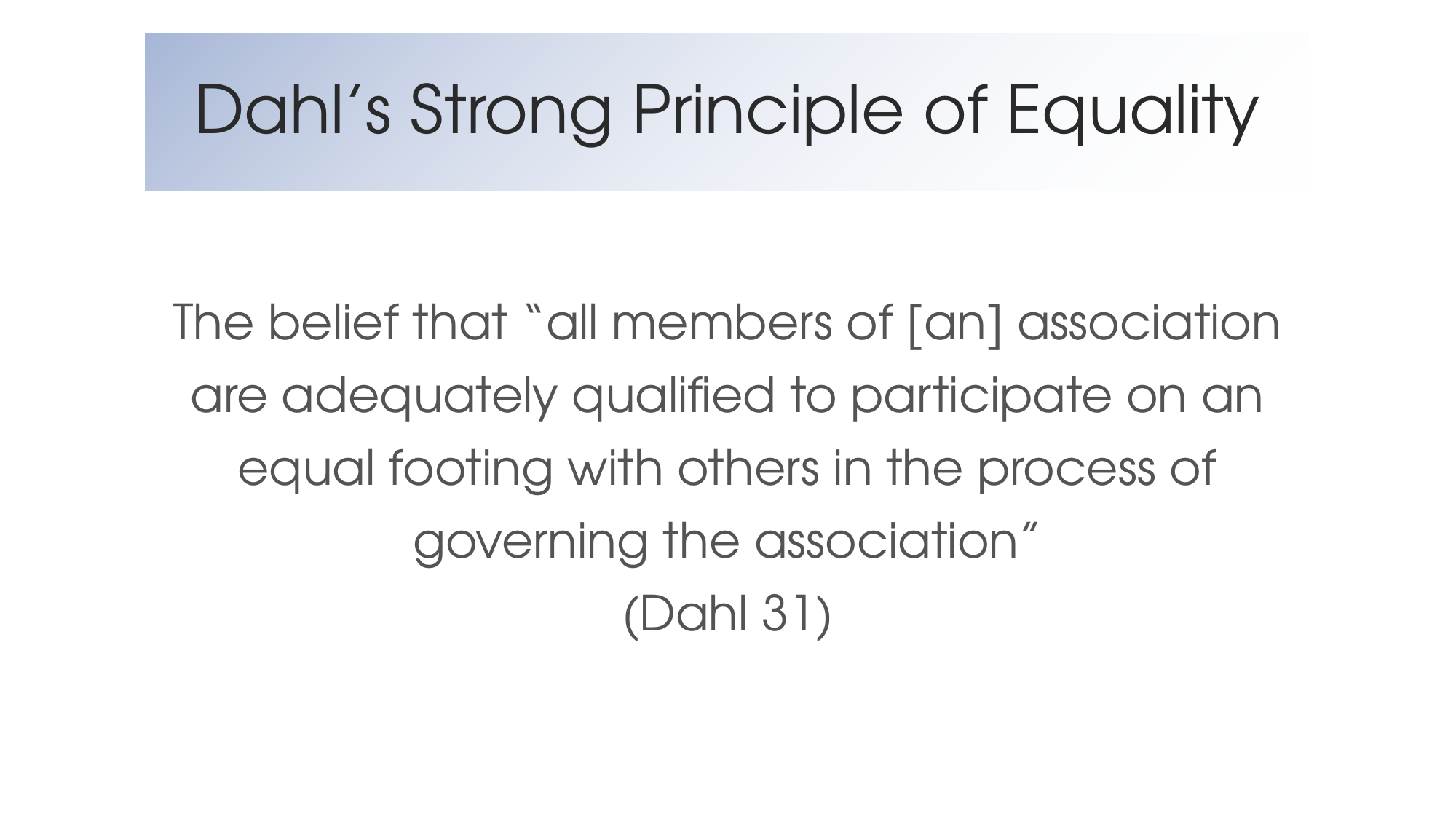

# Dahl’s Strong Principle of Equality
The belief that “all members of [an] association are adequately qualified to participate on an equal footing with others in the process of governing the association”
(Dahl 31)